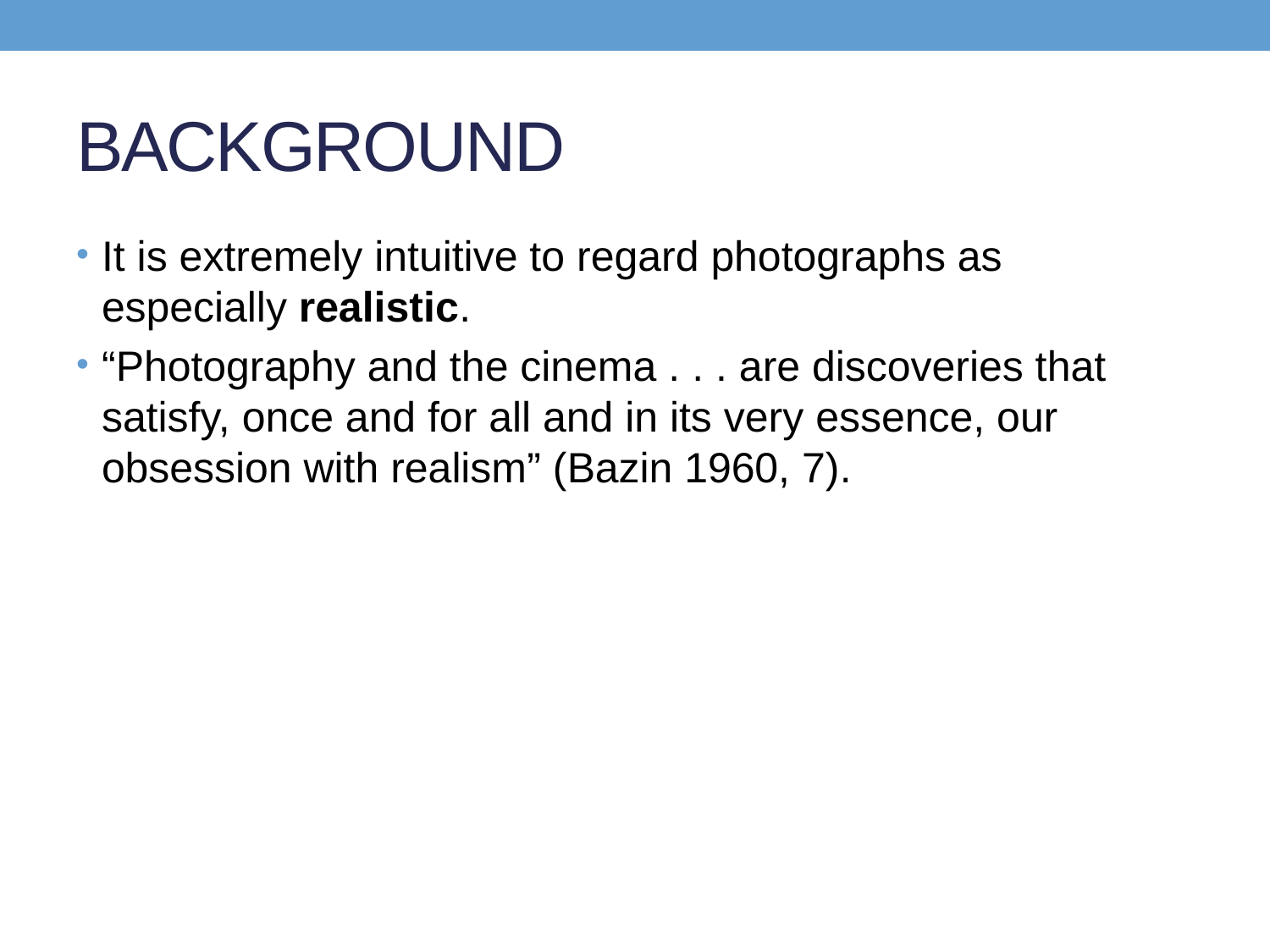

# BACKGROUND
It is extremely intuitive to regard photographs as especially realistic.
“Photography and the cinema . . . are discoveries that satisfy, once and for all and in its very essence, our obsession with realism” (Bazin 1960, 7).